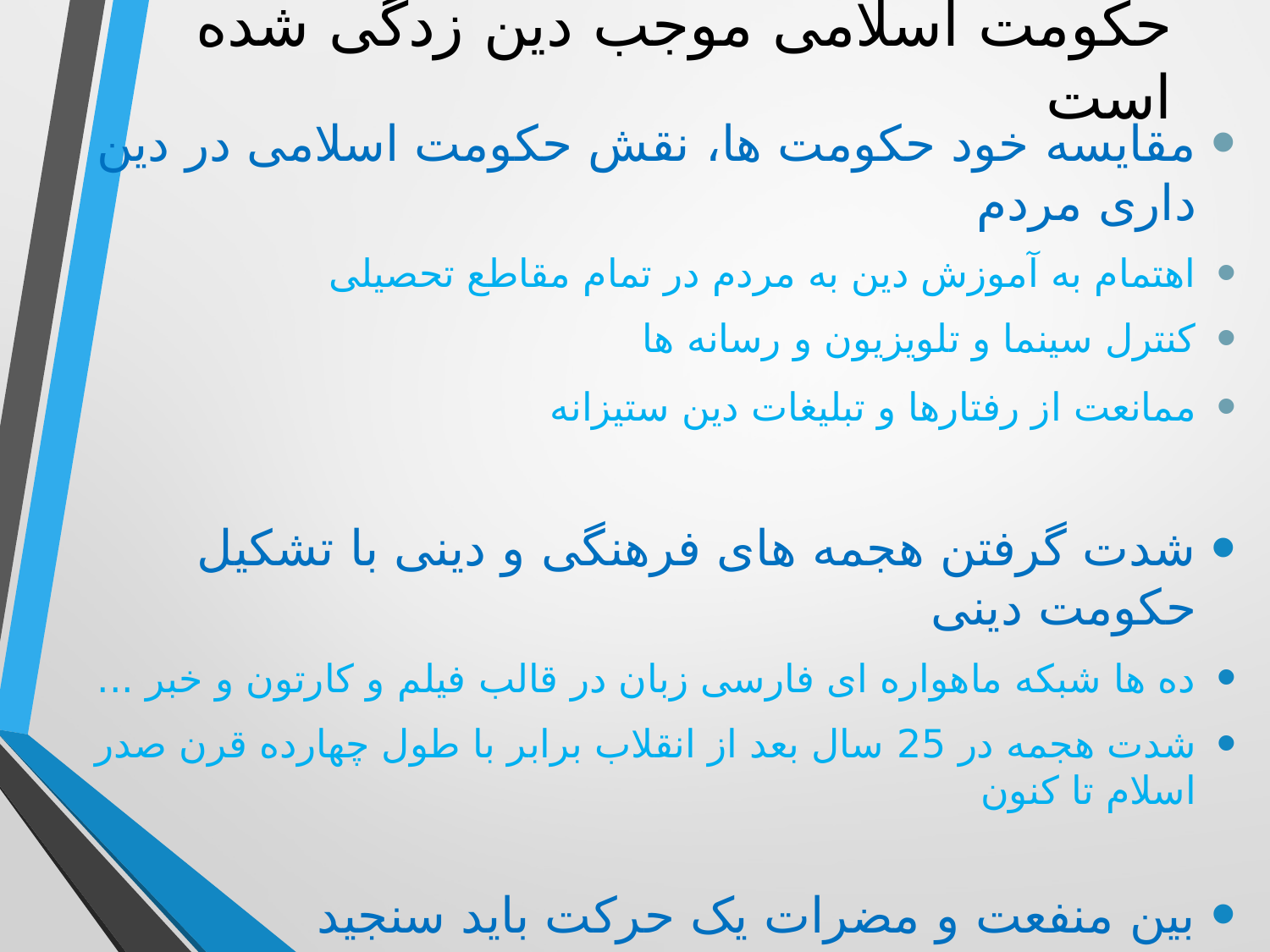

# حکومت اسلامی موجب دین زدگی شده است
مقایسه خود حکومت ها، نقش حکومت اسلامی در دین داری مردم
اهتمام به آموزش دین به مردم در تمام مقاطع تحصیلی
کنترل سینما و تلویزیون و رسانه ها
ممانعت از رفتارها و تبلیغات دین ستیزانه
شدت گرفتن هجمه های فرهنگی و دینی با تشکیل حکومت دینی
ده ها شبکه ماهواره ای فارسی زبان در قالب فیلم و کارتون و خبر ...
شدت هجمه در 25 سال بعد از انقلاب برابر با طول چهارده قرن صدر اسلام تا کنون
بین منفعت و مضرات یک حرکت باید سنجید
به خاطر یک آسیب، نباید اصل ضرورت یک چیز را انکار کرد
هیچ کسی به خاطر خطر تصادف، اصل ساخت اتومبیل را انکار نمی کند.